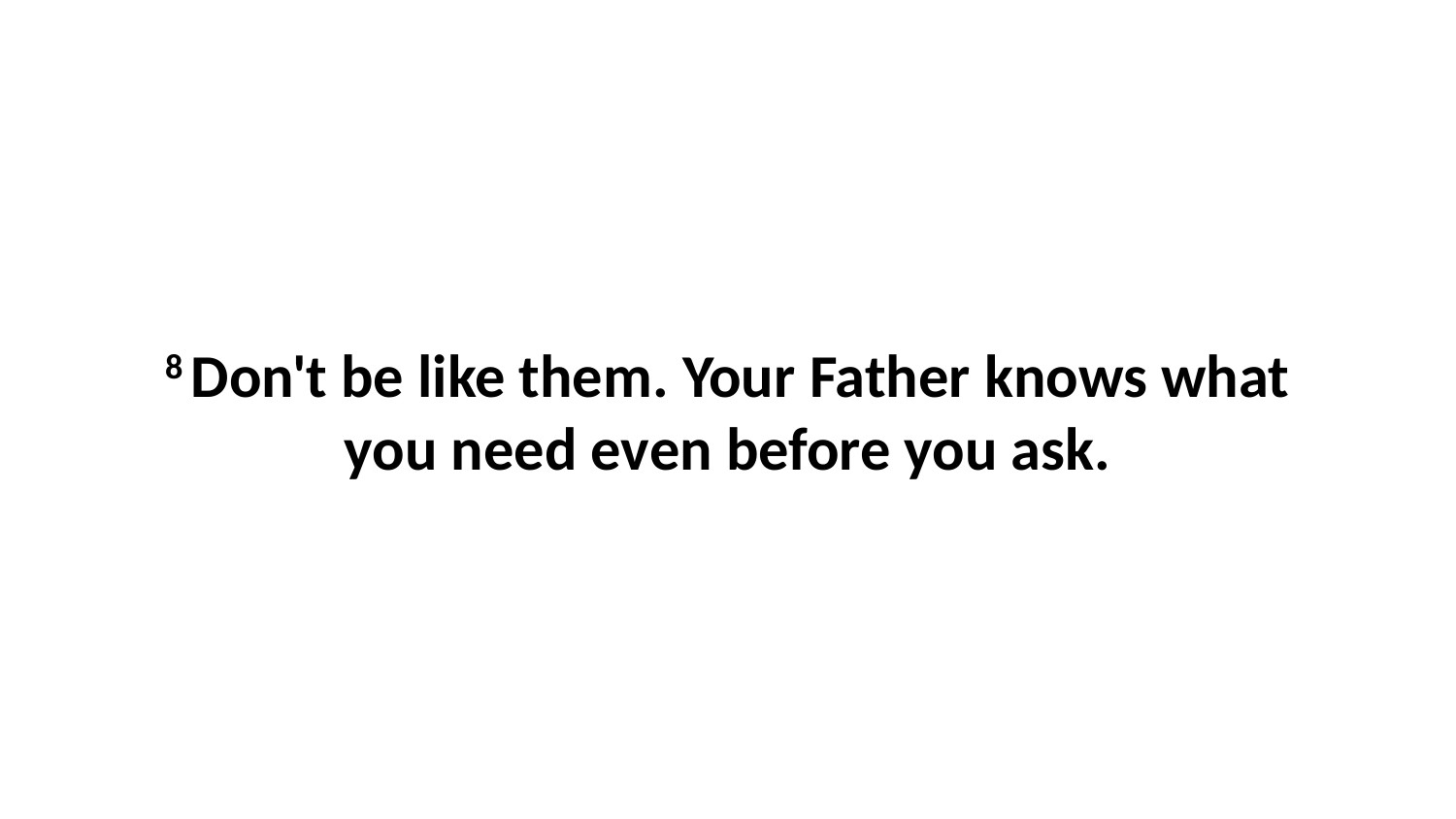

8 Don't be like them. Your Father knows what you need even before you ask.